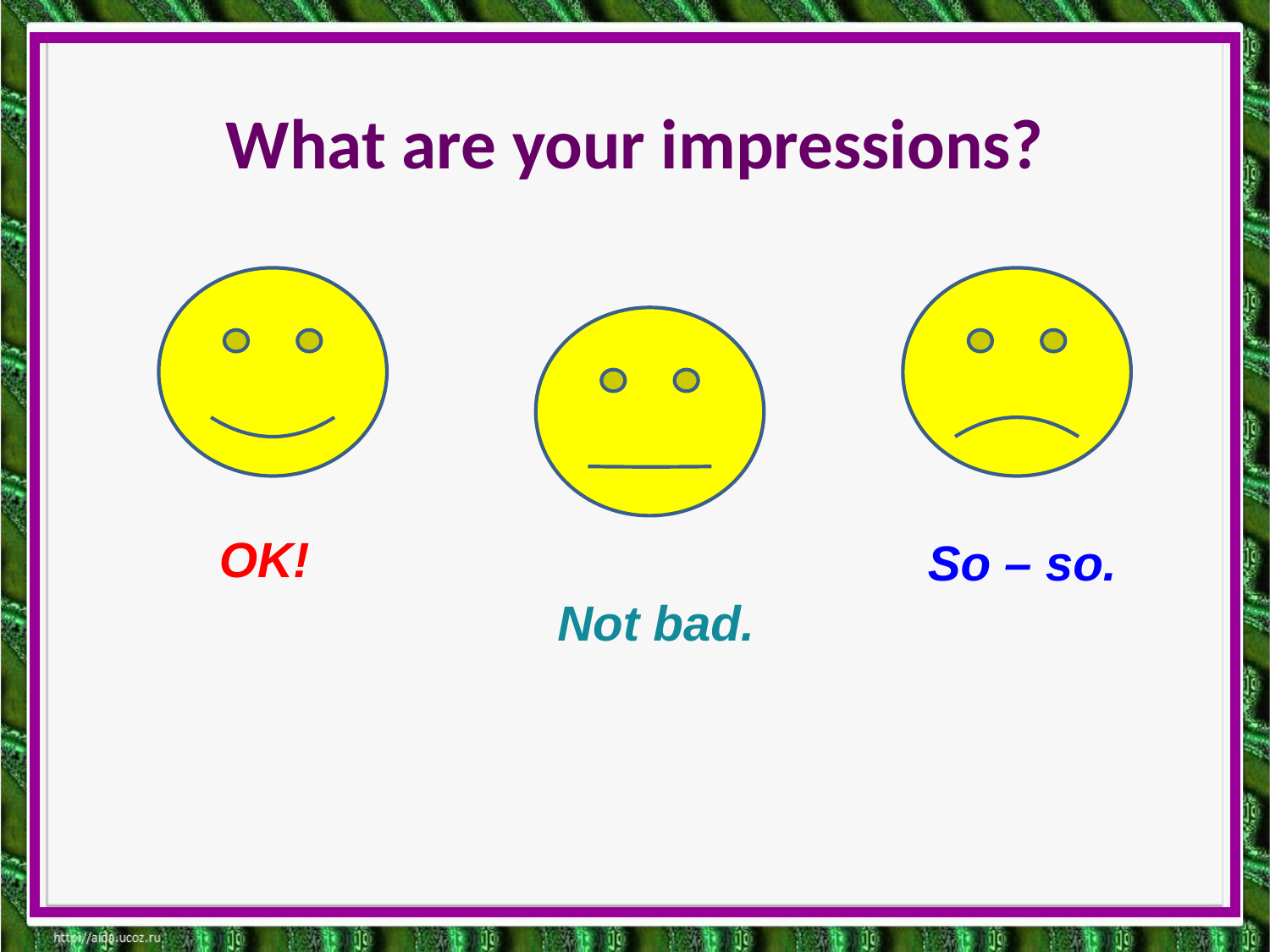

What are your impressions?

OK!
So – so.
Not bad.